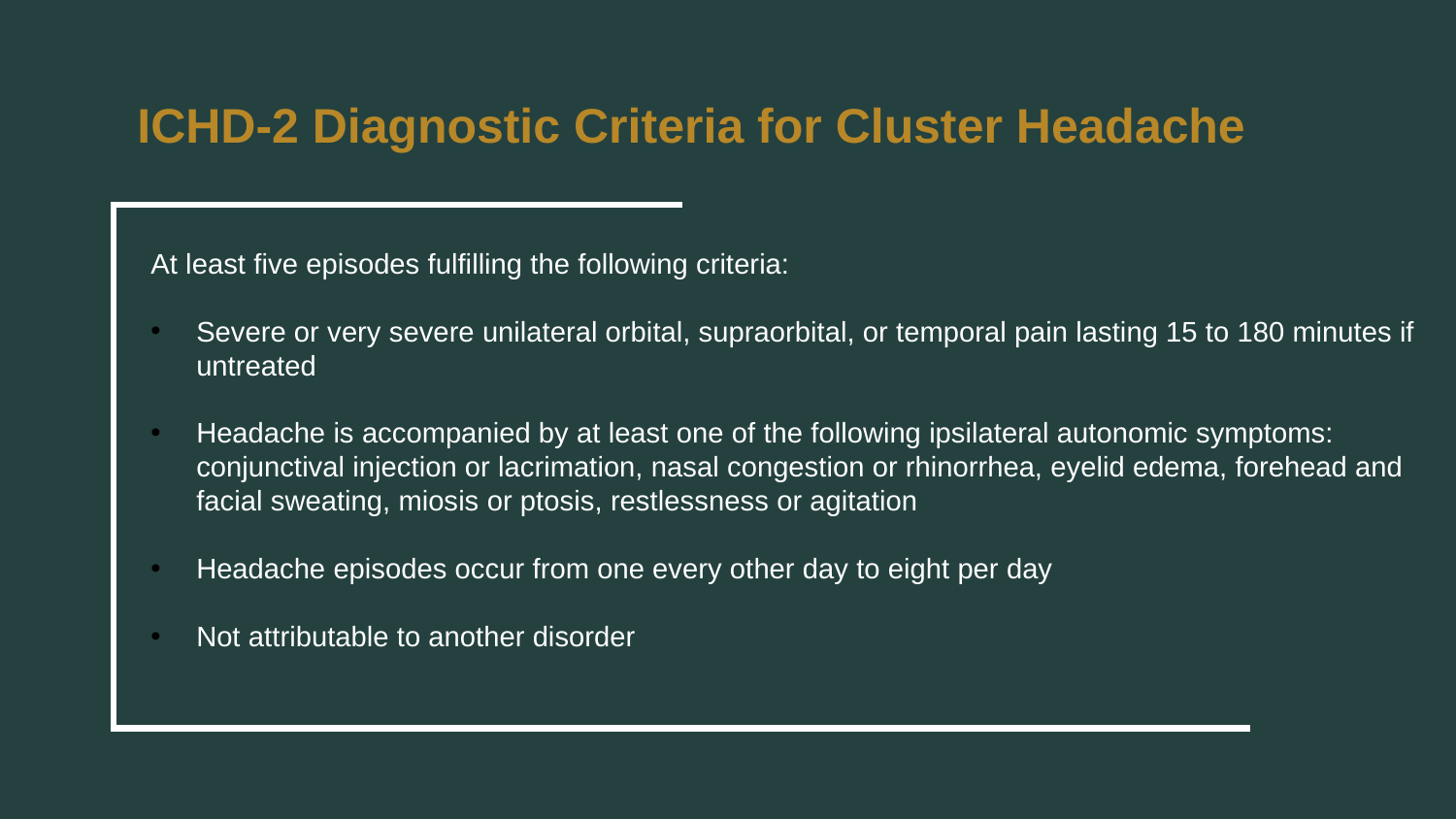

ICHD-2 Diagnostic Criteria for Cluster Headache
At least five episodes fulfilling the following criteria:

Severe or very severe unilateral orbital, supraorbital, or temporal pain lasting 15 to 180 minutes if untreated

Headache is accompanied by at least one of the following ipsilateral autonomic symptoms: conjunctival injection or lacrimation, nasal congestion or rhinorrhea, eyelid edema, forehead and facial sweating, miosis or ptosis, restlessness or agitation

Headache episodes occur from one every other day to eight per day

Not attributable to another disorder